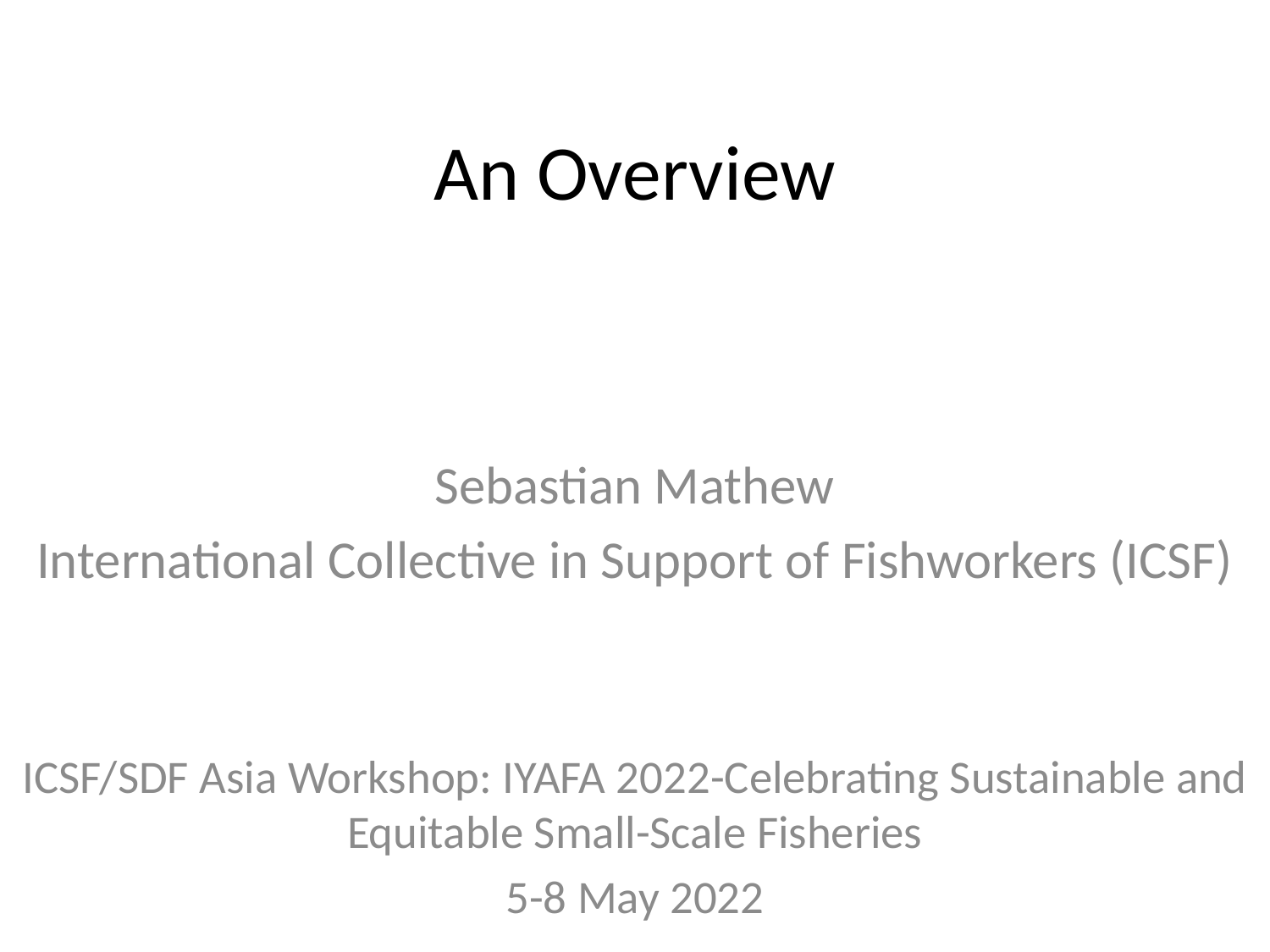

# An Overview

Sebastian Mathew
International Collective in Support of Fishworkers (ICSF)

ICSF/SDF Asia Workshop: IYAFA 2022-Celebrating Sustainable and Equitable Small-Scale Fisheries
5-8 May 2022